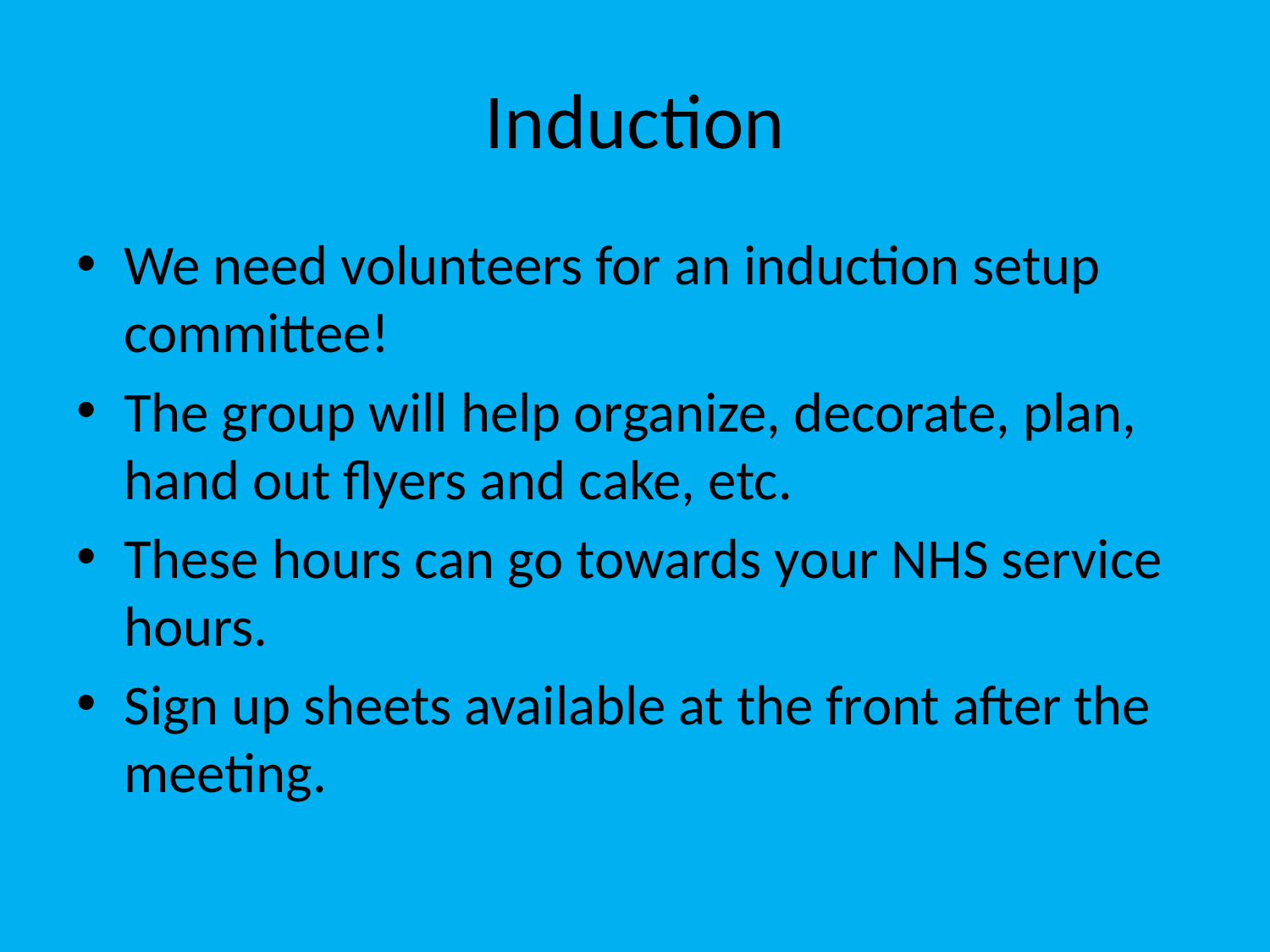

# Induction
We need volunteers for an induction setup committee!
The group will help organize, decorate, plan, hand out flyers and cake, etc.
These hours can go towards your NHS service hours.
Sign up sheets available at the front after the meeting.